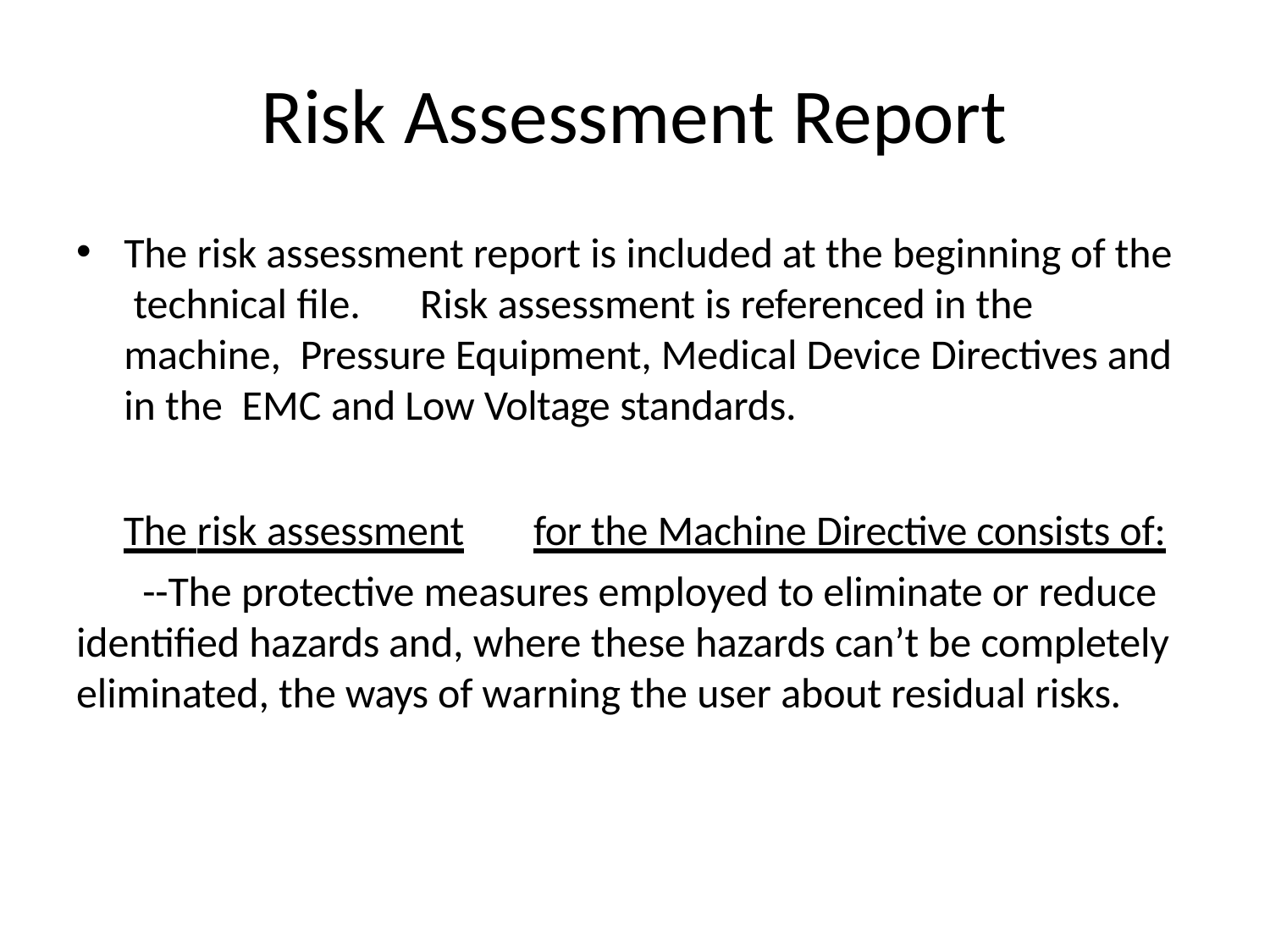

# Risk Assessment Report
The risk assessment report is included at the beginning of the  technical file.	Risk assessment is referenced in the machine,  Pressure Equipment, Medical Device Directives and in the  EMC and Low Voltage standards.

The risk assessment	for the Machine Directive consists of:
--The protective measures employed to eliminate or reduce  identified hazards and, where these hazards can’t be completely  eliminated, the ways of warning the user about residual risks.